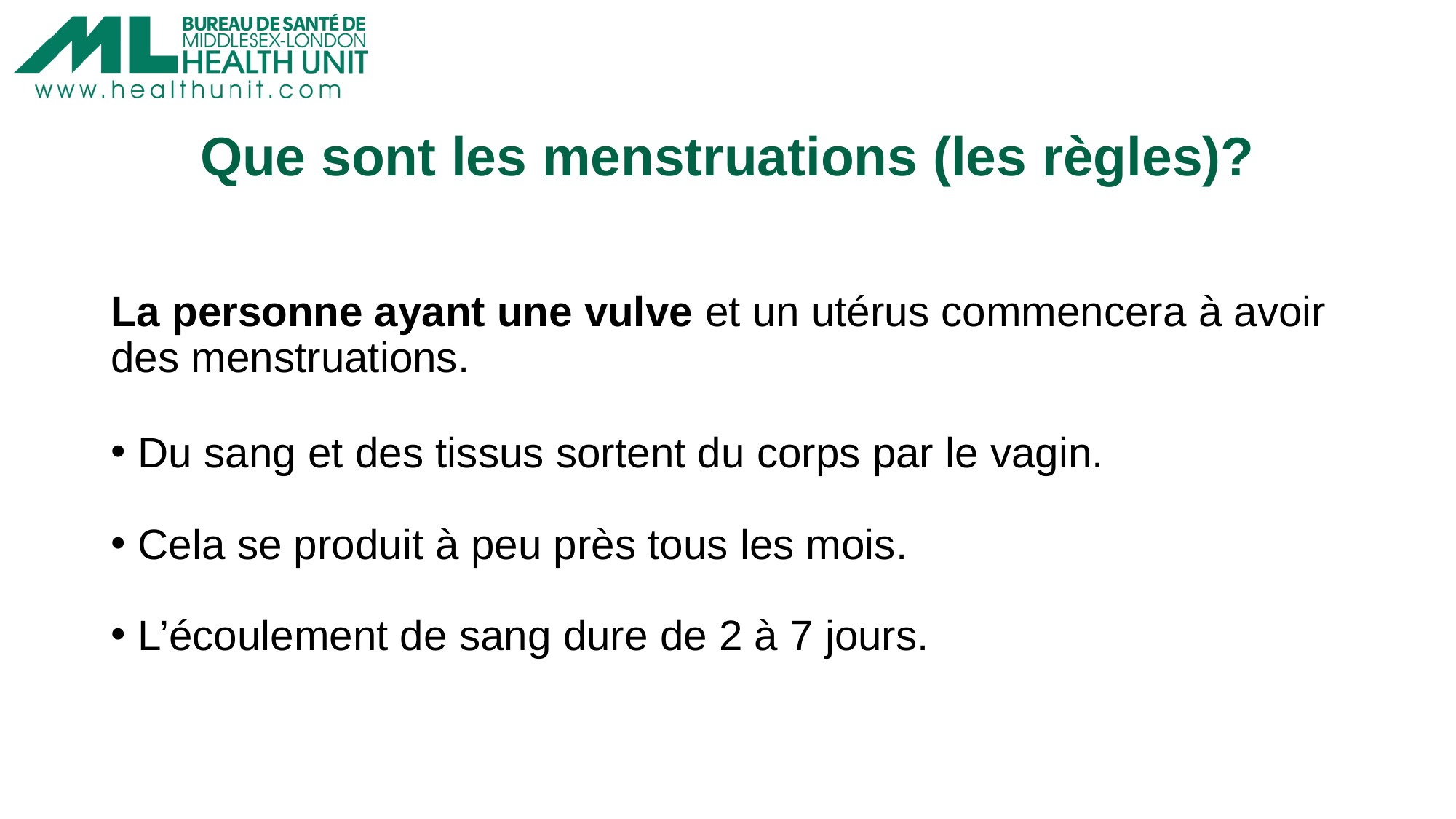

# Que sont les menstruations (les règles)?
La personne ayant une vulve et un utérus commencera à avoir des menstruations.
Du sang et des tissus sortent du corps par le vagin.
Cela se produit à peu près tous les mois.
L’écoulement de sang dure de 2 à 7 jours.